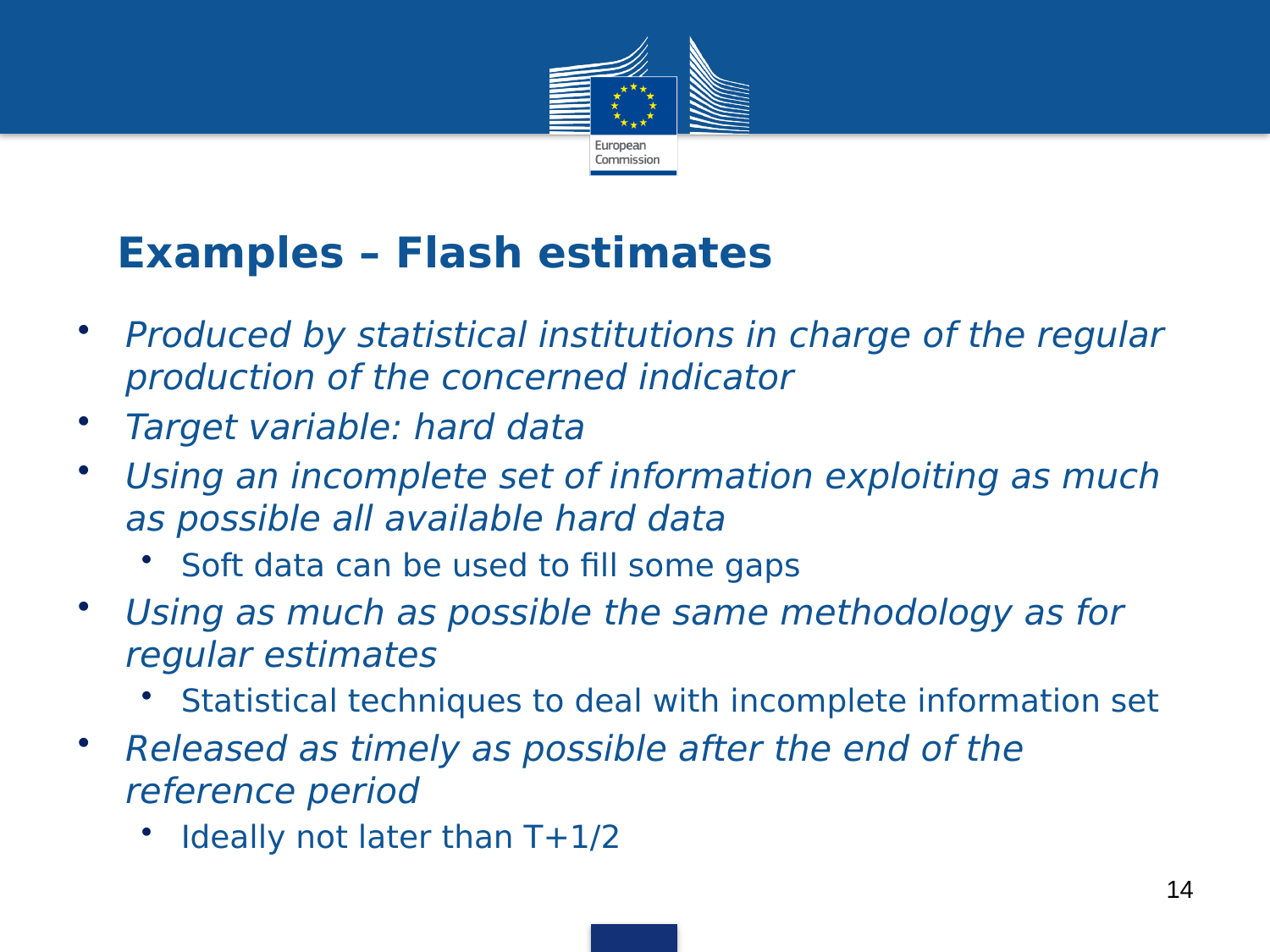

# Examples – Flash estimates
Produced by statistical institutions in charge of the regular production of the concerned indicator
Target variable: hard data
Using an incomplete set of information exploiting as much as possible all available hard data
Soft data can be used to fill some gaps
Using as much as possible the same methodology as for regular estimates
Statistical techniques to deal with incomplete information set
Released as timely as possible after the end of the reference period
Ideally not later than T+1/2
14